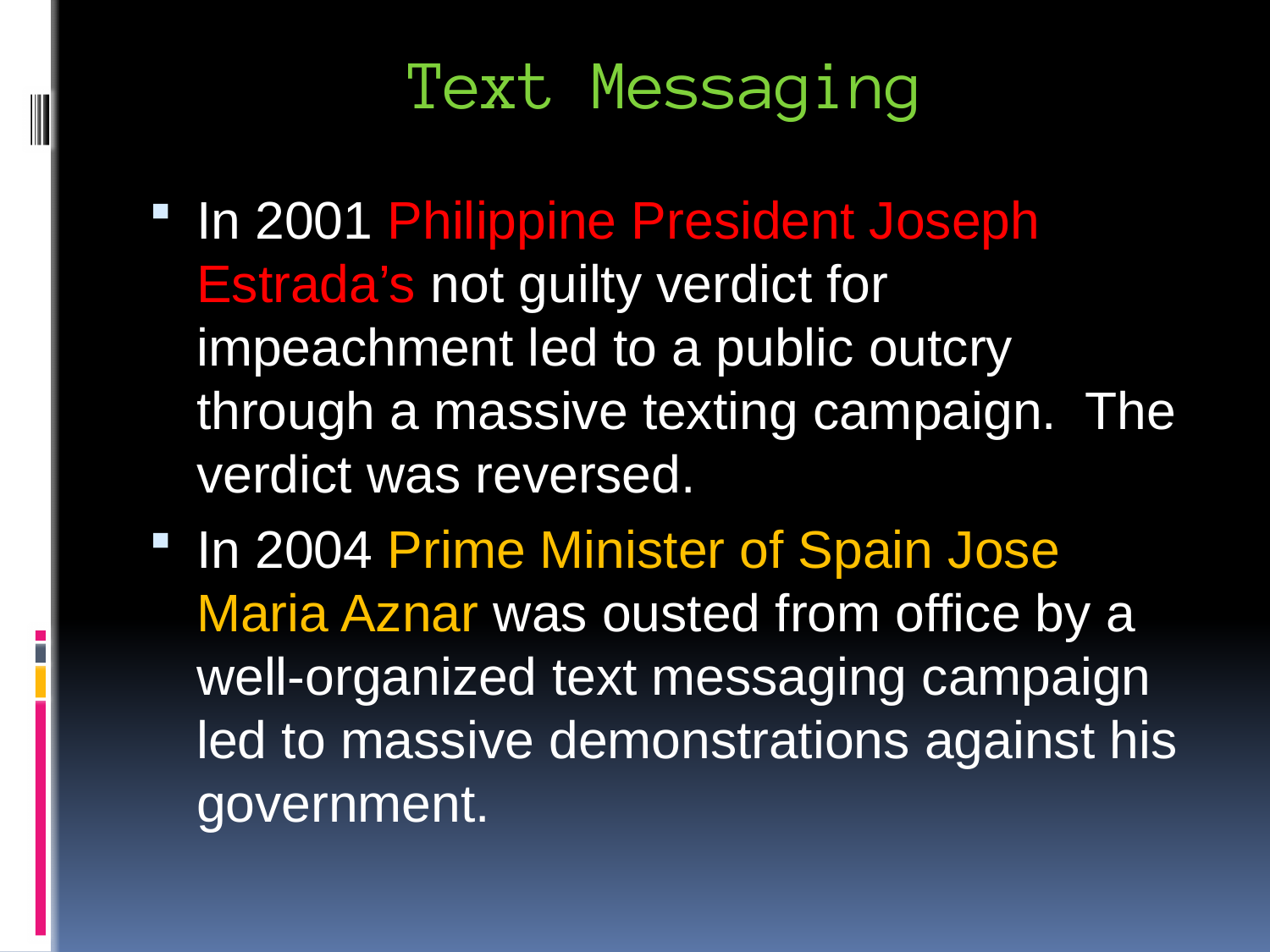

# Text Messaging
In 2001 Philippine President Joseph Estrada’s not guilty verdict for impeachment led to a public outcry through a massive texting campaign.  The verdict was reversed.
In 2004 Prime Minister of Spain Jose Maria Aznar was ousted from office by a well-organized text messaging campaign led to massive demonstrations against his government.